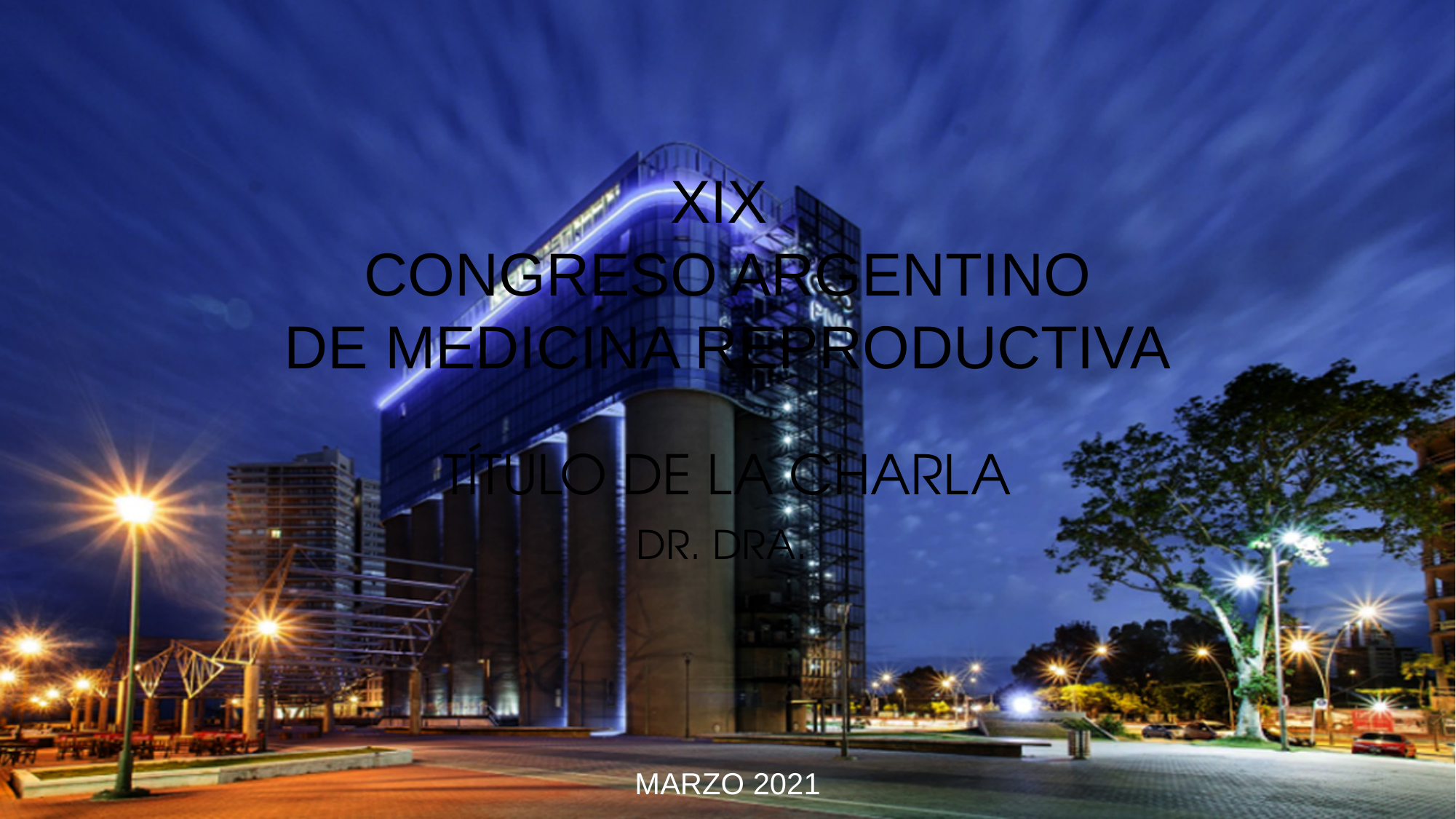

# XIX Congreso Argentino de Medicina Reproductiva
Título de la charla
Dr. Dra.
Marzo 2021